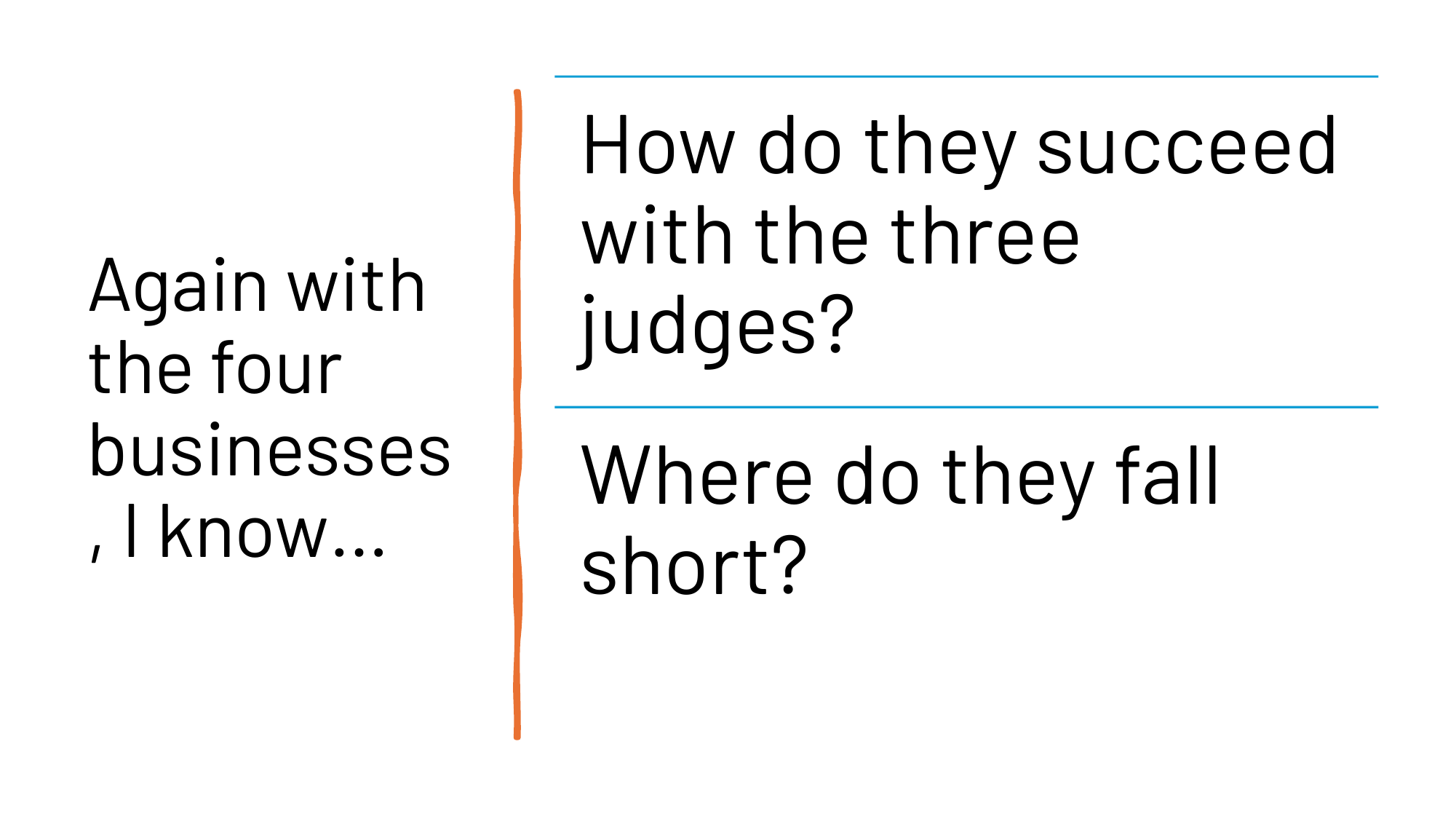

How do they succeed with the three judges?
Where do they fall short?
# Again with the four businesses, I know…